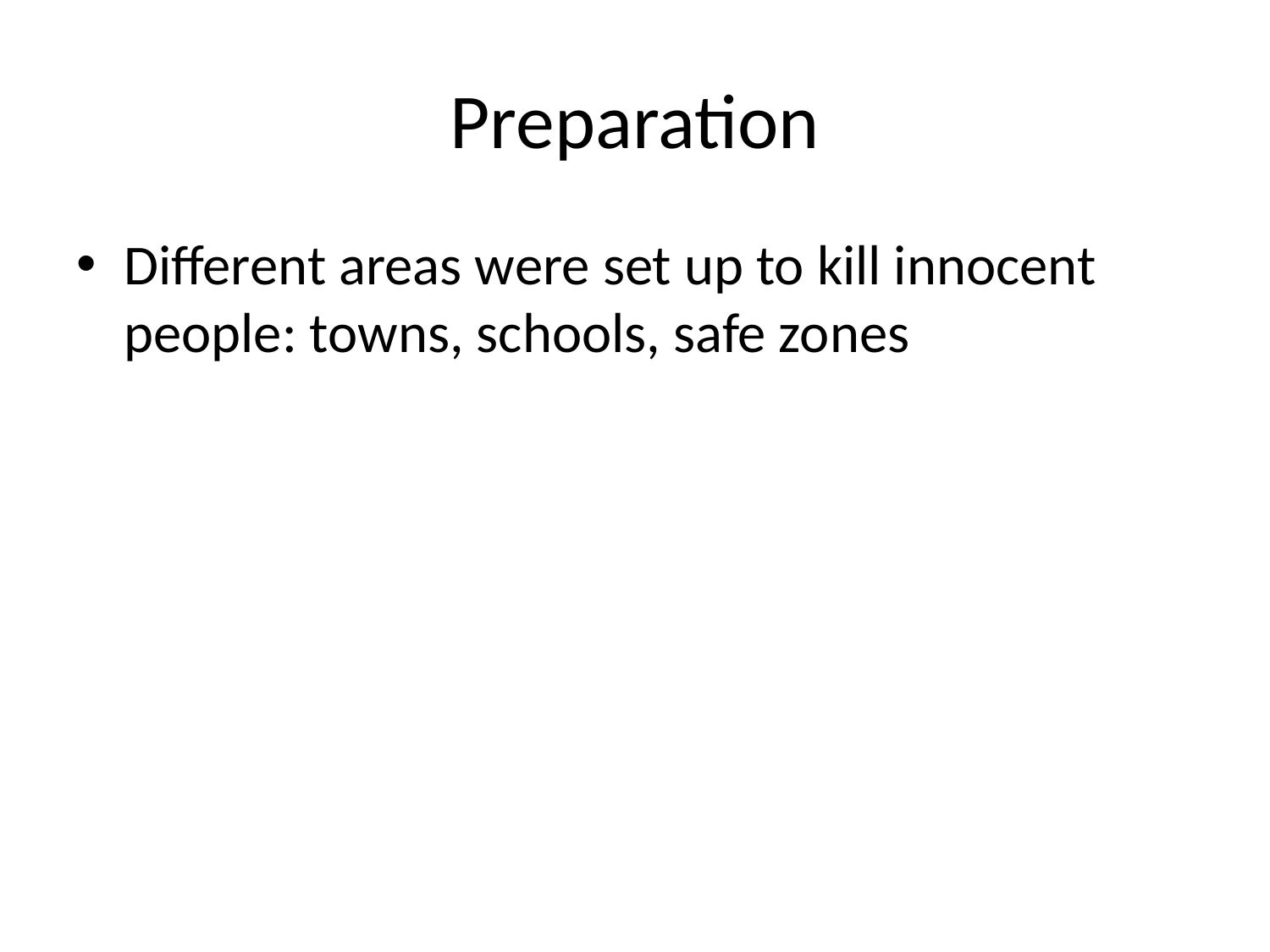

# Preparation
Different areas were set up to kill innocent people: towns, schools, safe zones